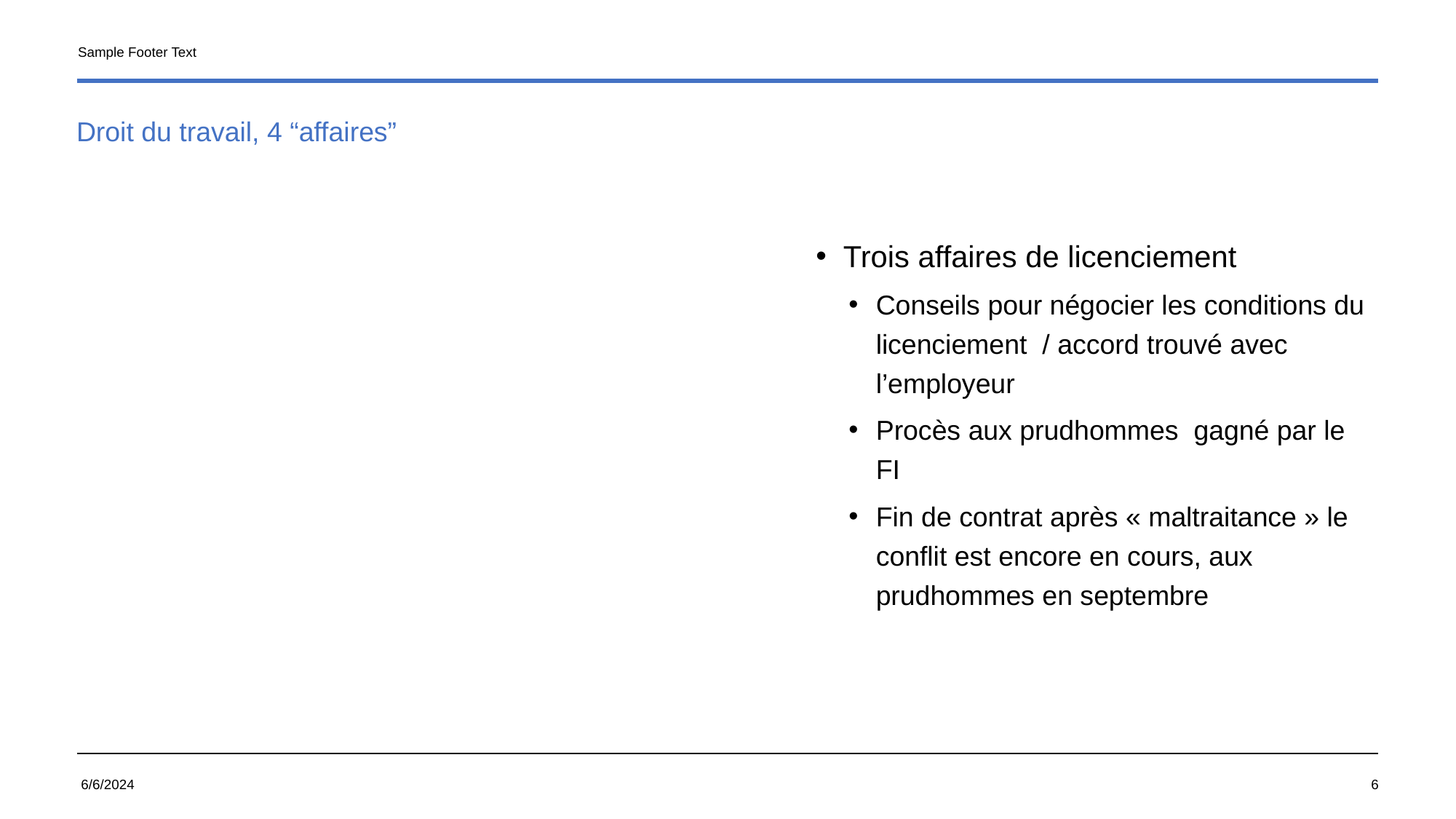

Sample Footer Text
# Droit du travail, 4 “affaires”

Trois affaires de licenciement
Conseils pour négocier les conditions du licenciement  / accord trouvé avec l’employeur
Procès aux prudhommes  gagné par le FI
Fin de contrat après « maltraitance » le conflit est encore en cours, aux prudhommes en septembre

6/6/2024
6